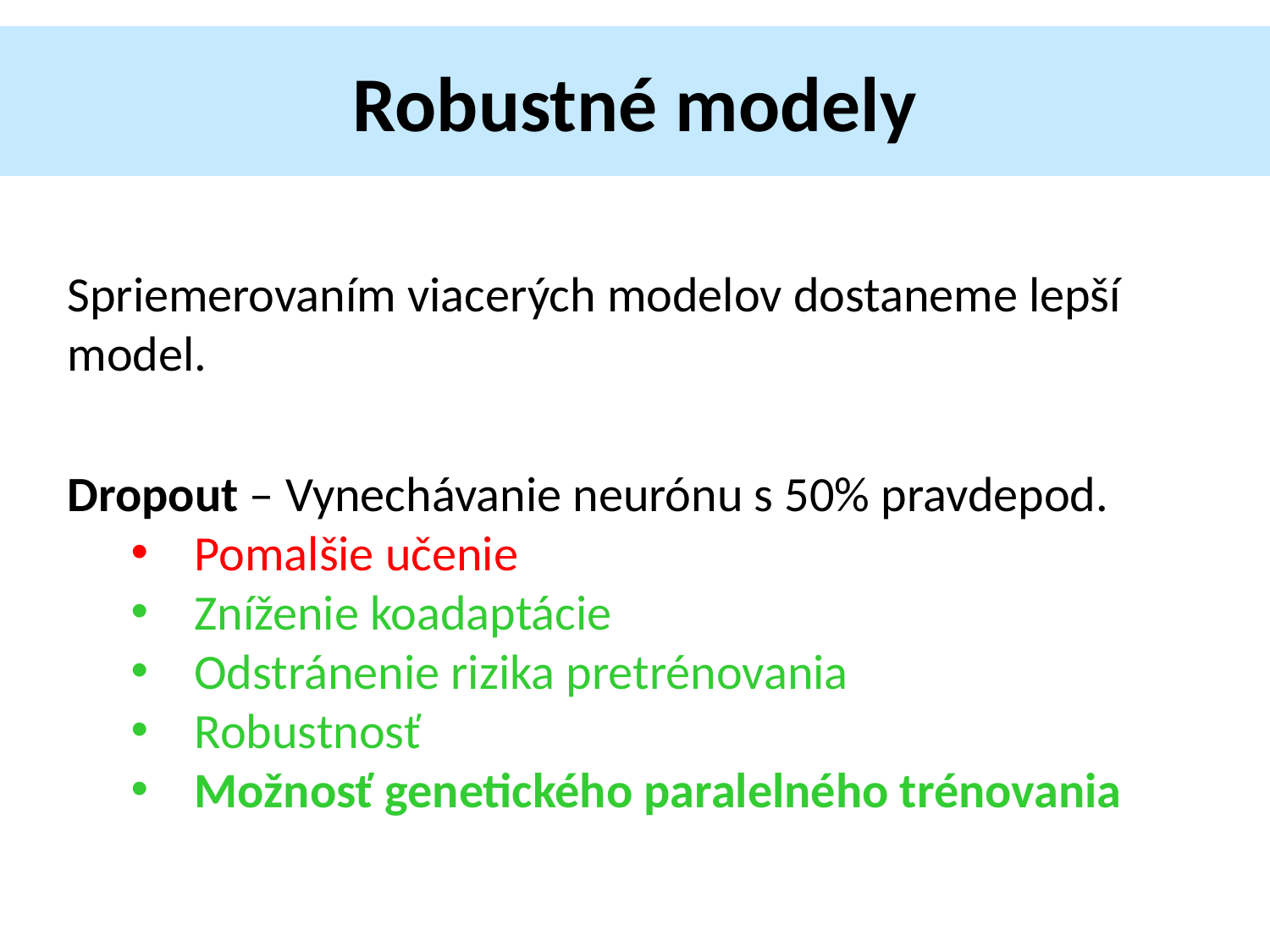

Robustné modely
Spriemerovaním viacerých modelov dostaneme lepší model.
Dropout – Vynechávanie neurónu s 50% pravdepod.
Pomalšie učenie
Zníženie koadaptácie
Odstránenie rizika pretrénovania
Robustnosť
Možnosť genetického paralelného trénovania